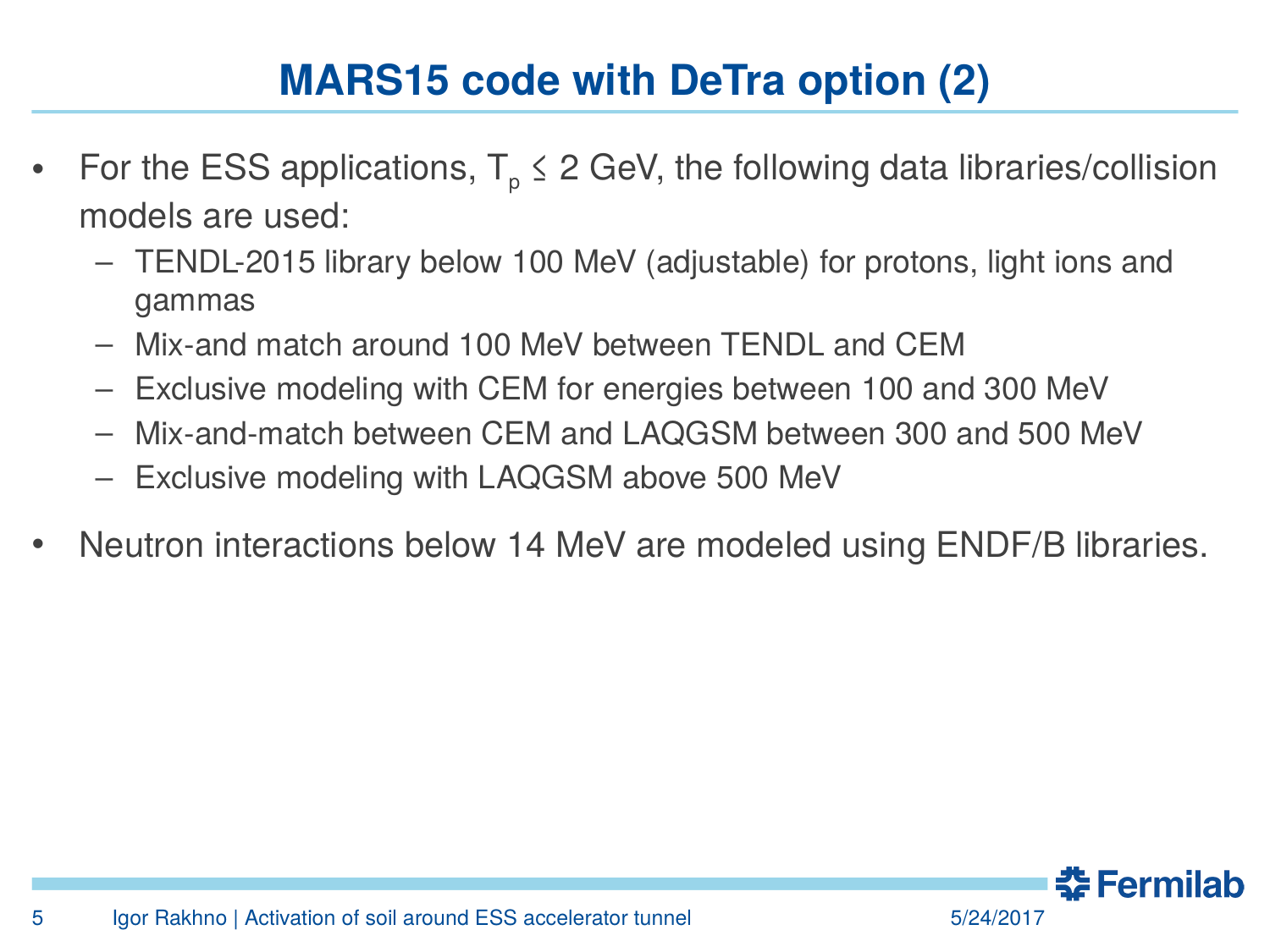

# MARS15 code with DeTra option (2)
For the ESS applications, Tp ≤ 2 GeV, the following data libraries/collision models are used:
TENDL-2015 library below 100 MeV (adjustable) for protons, light ions and gammas
Mix-and match around 100 MeV between TENDL and CEM
Exclusive modeling with CEM for energies between 100 and 300 MeV
Mix-and-match between CEM and LAQGSM between 300 and 500 MeV
Exclusive modeling with LAQGSM above 500 MeV

Neutron interactions below 14 MeV are modeled using ENDF/B libraries.

5
Igor Rakhno | Activation of soil around ESS accelerator tunnel
5/24/2017